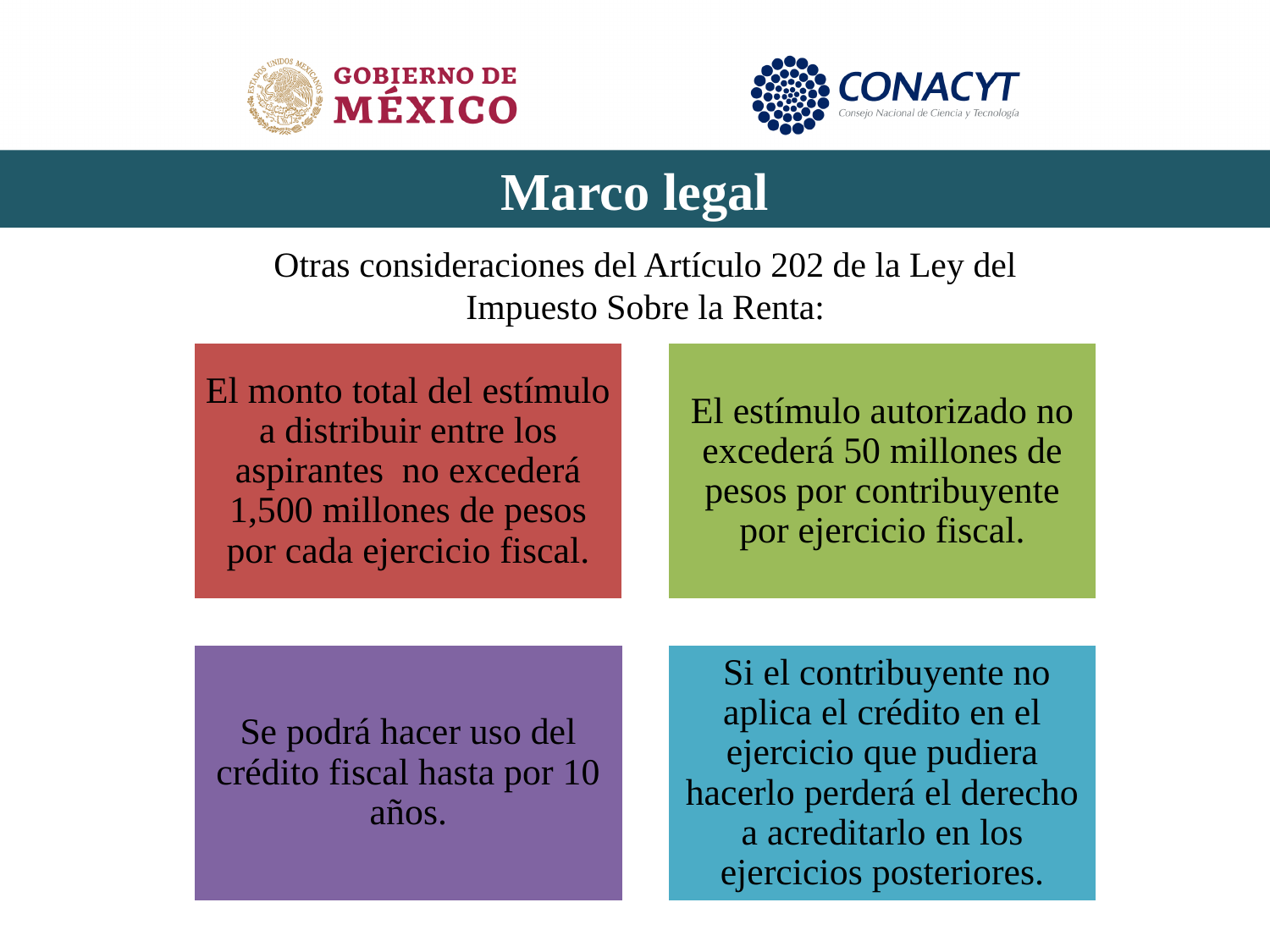

Marco legal
Otras consideraciones del Artículo 202 de la Ley del Impuesto Sobre la Renta:
El monto total del estímulo a distribuir entre los aspirantes  no excederá 1,500 millones de pesos por cada ejercicio fiscal.
El estímulo autorizado no excederá 50 millones de pesos por contribuyente por ejercicio fiscal.
Se podrá hacer uso del crédito fiscal hasta por 10 años.
 Si el contribuyente no aplica el crédito en el ejercicio que pudiera hacerlo perderá el derecho a acreditarlo en los ejercicios posteriores.